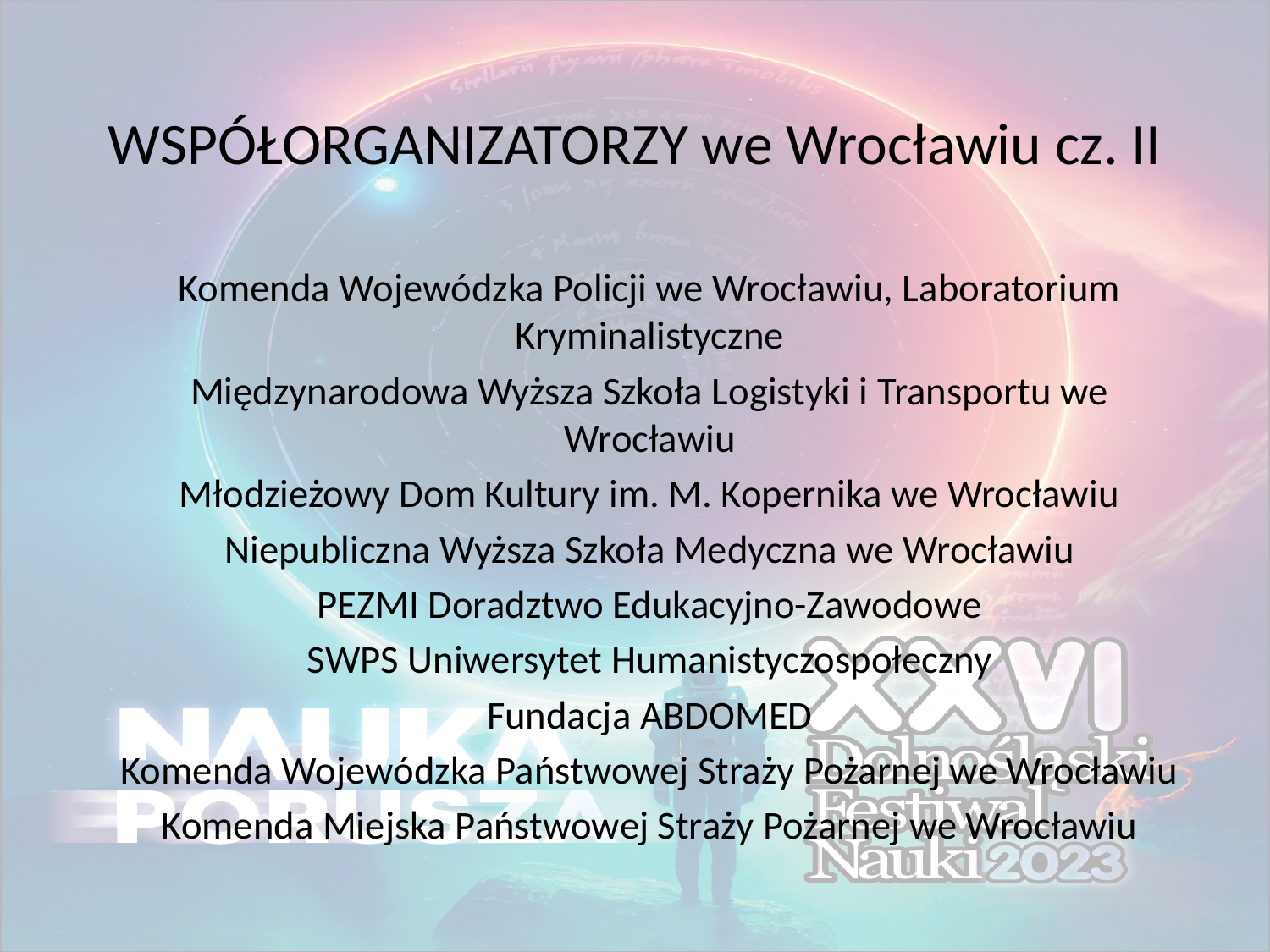

# WSPÓŁORGANIZATORZY we Wrocławiu cz. II
Komenda Wojewódzka Policji we Wrocławiu, Laboratorium Kryminalistyczne
Międzynarodowa Wyższa Szkoła Logistyki i Transportu we Wrocławiu
Młodzieżowy Dom Kultury im. M. Kopernika we Wrocławiu
Niepubliczna Wyższa Szkoła Medyczna we Wrocławiu
PEZMI Doradztwo Edukacyjno-Zawodowe
SWPS Uniwersytet Humanistyczospołeczny
Fundacja ABDOMED
Komenda Wojewódzka Państwowej Straży Pożarnej we Wrocławiu
Komenda Miejska Państwowej Straży Pożarnej we Wrocławiu